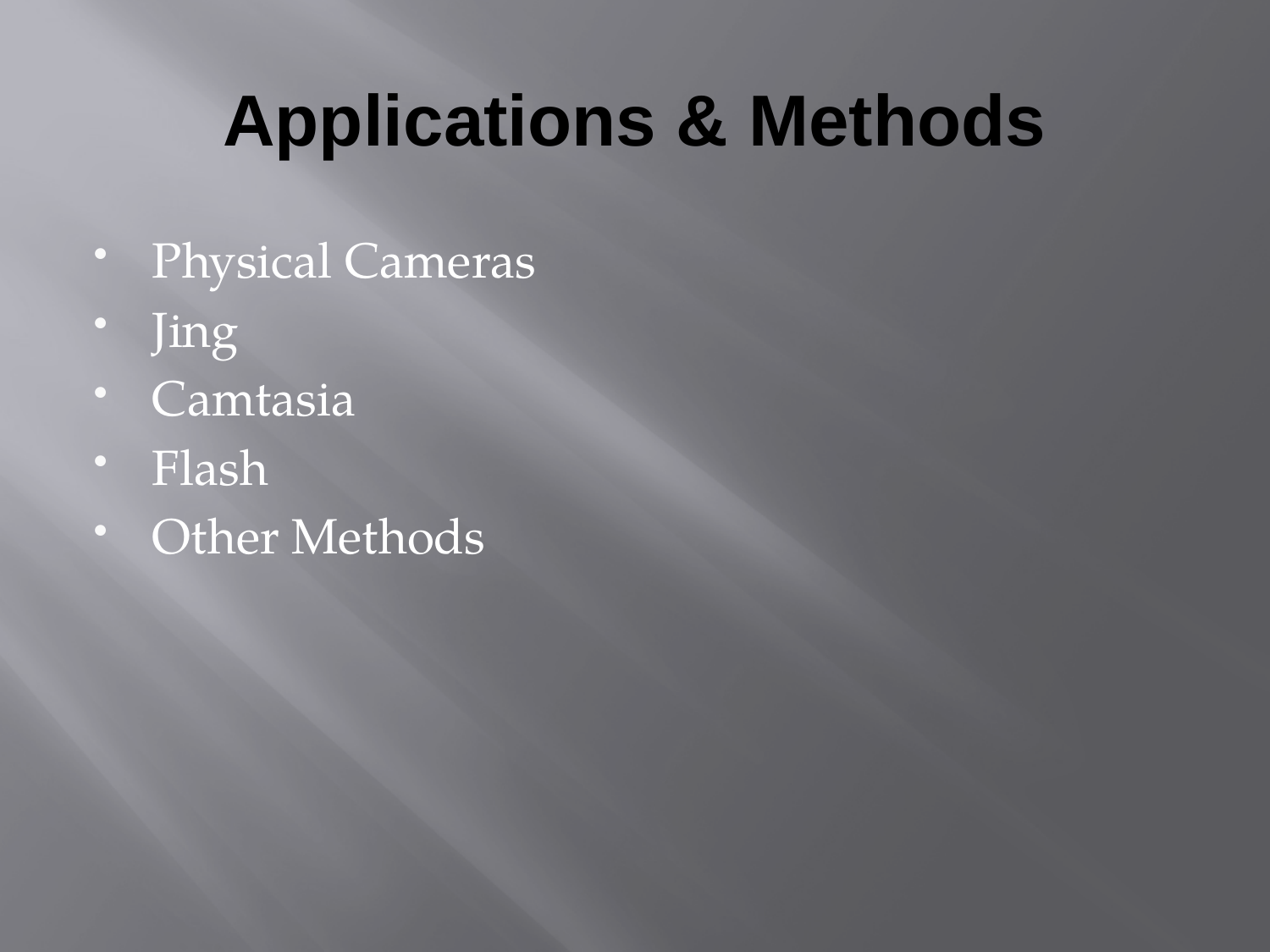

# Applications & Methods
Physical Cameras
Jing
Camtasia
Flash
Other Methods